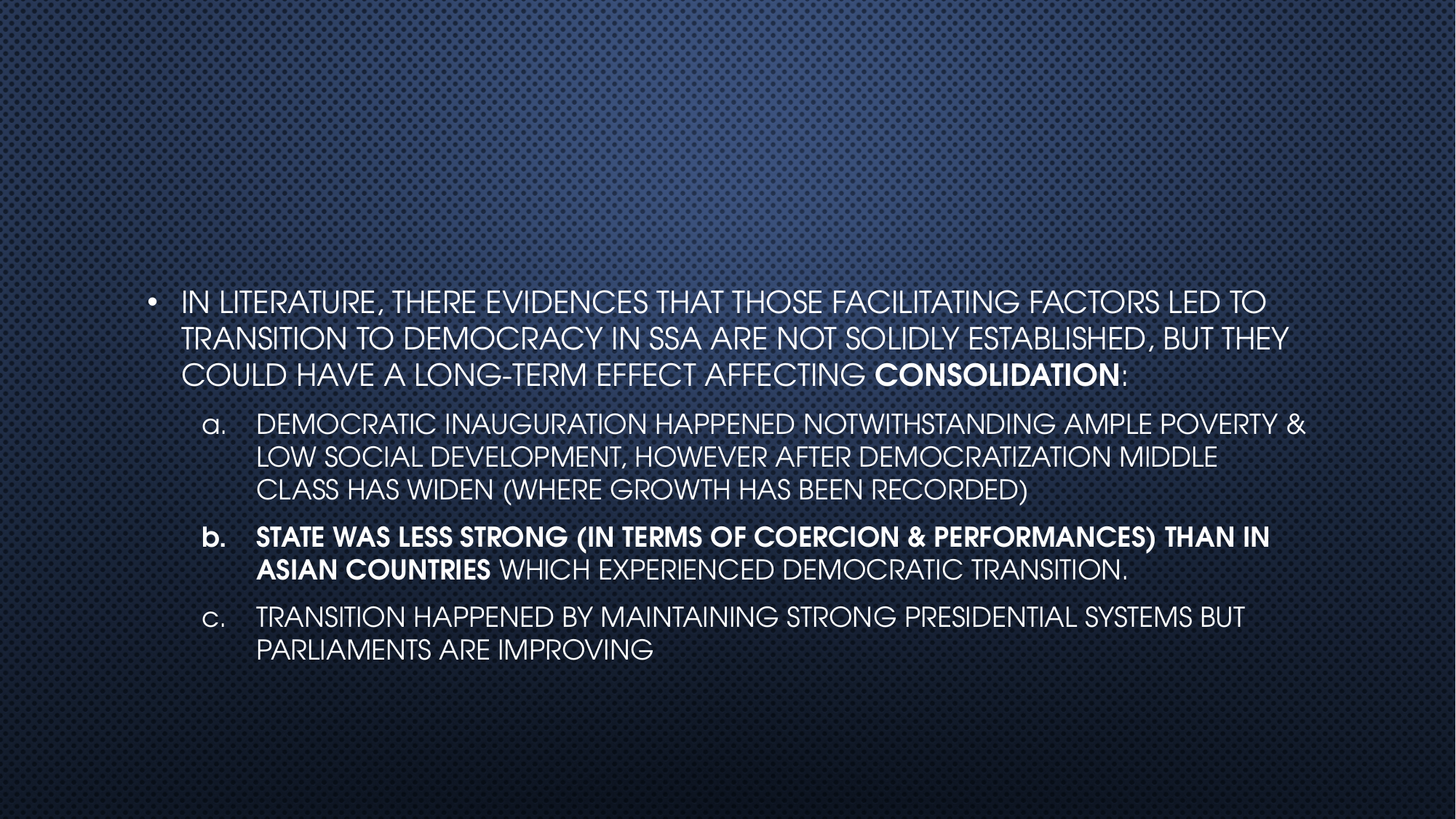

#
IN LITERATURE, THERE EVIDENCEs THAT those FACILITATING FACTORS LED TO TRANSITION TO DEMOCRACY IN SSA are not solidly established, BUT THEY COULD HAVE A LONG-TERM EFFECT AFFECTING CONSOLIDATION:
DEMOCRATIC INAUGURATION HAPPENED NOTWITHSTANDING AMPLE POVERTY & LOW SOCIAL DEVELOPMENT, HOWEVER AFTER DEMOCRATIZATION MIDDLE CLASS HAS WIDEN (where growth has been recorded)
STATE was LESS STRONG (in terms of coercion & performances) THAN IN ASIAN COUNTRIES WHICH EXPERIENCED DEMOCRATIC TRANSITION.
TRANSITION HAPPENED BY MAINTAINING STRONG PRESIDENTIAL SYSTEMS BUT PARLIAMENTS ARE IMPROVING